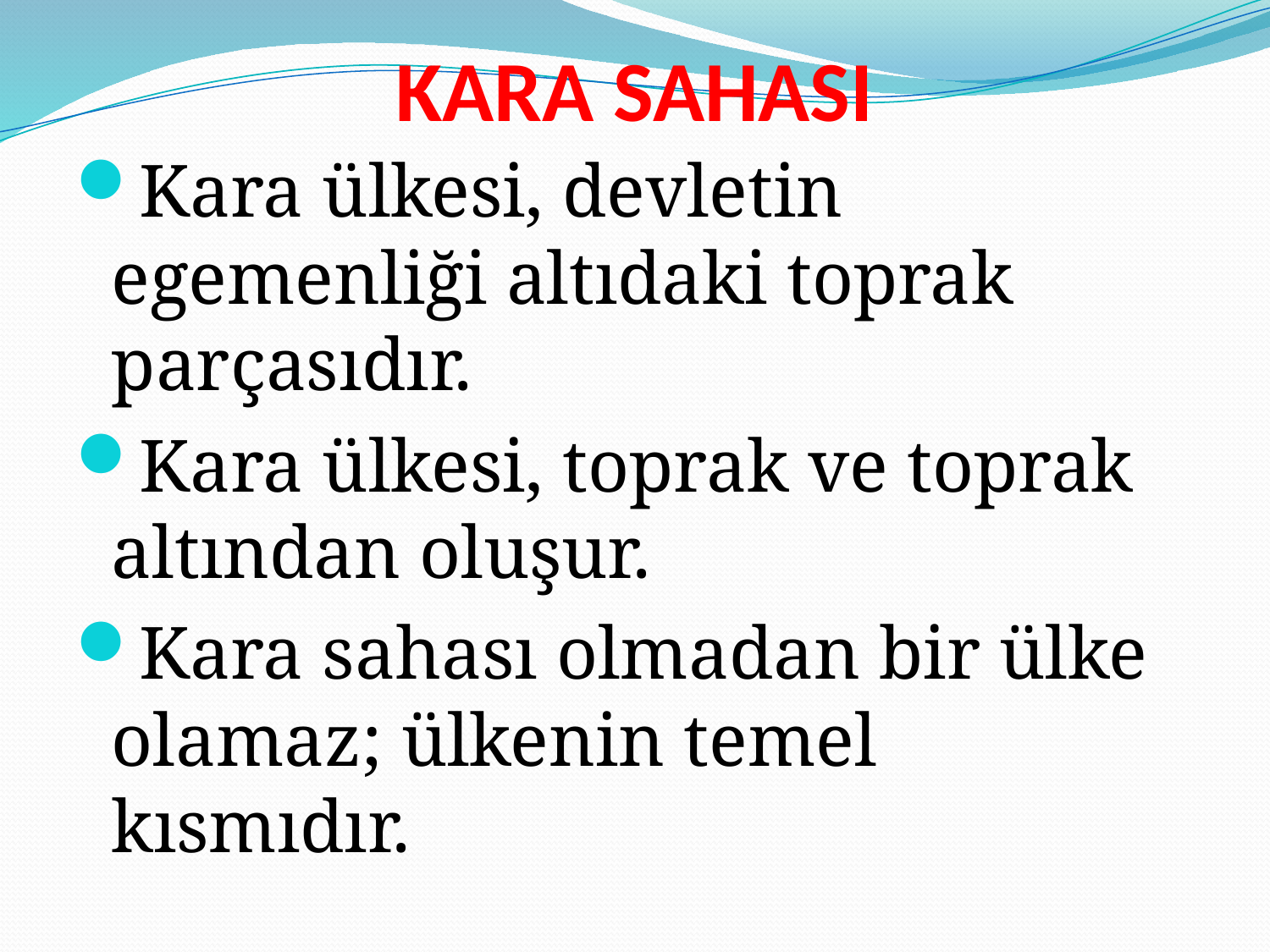

# KARA SAHASI
Kara ülkesi, devletin egemenliği altıdaki toprak parçasıdır.
Kara ülkesi, toprak ve toprak altından oluşur.
Kara sahası olmadan bir ülke olamaz; ülkenin temel kısmıdır.